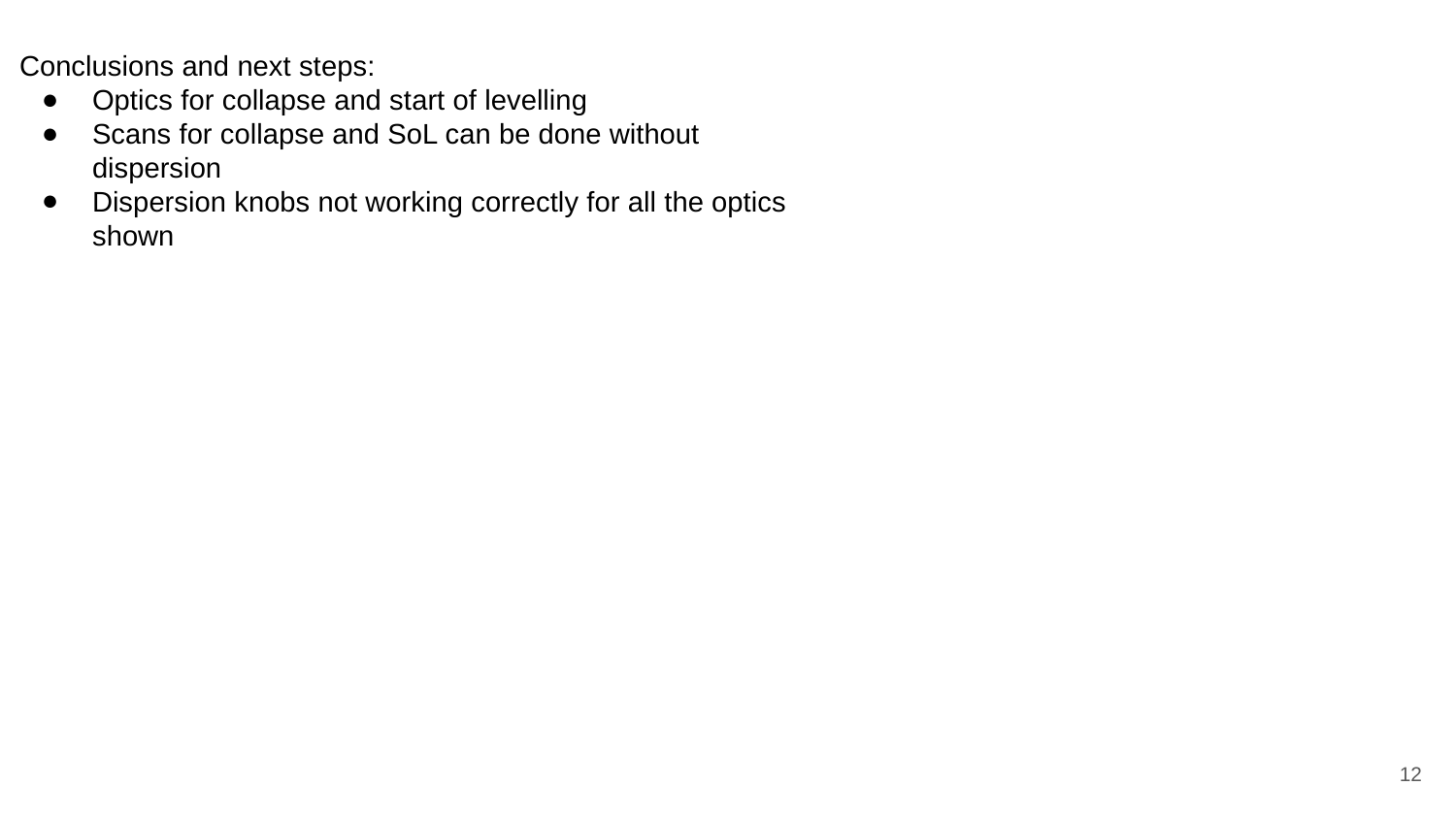

Conclusions and next steps:
Optics for collapse and start of levelling
Scans for collapse and SoL can be done without dispersion
Dispersion knobs not working correctly for all the optics shown

12